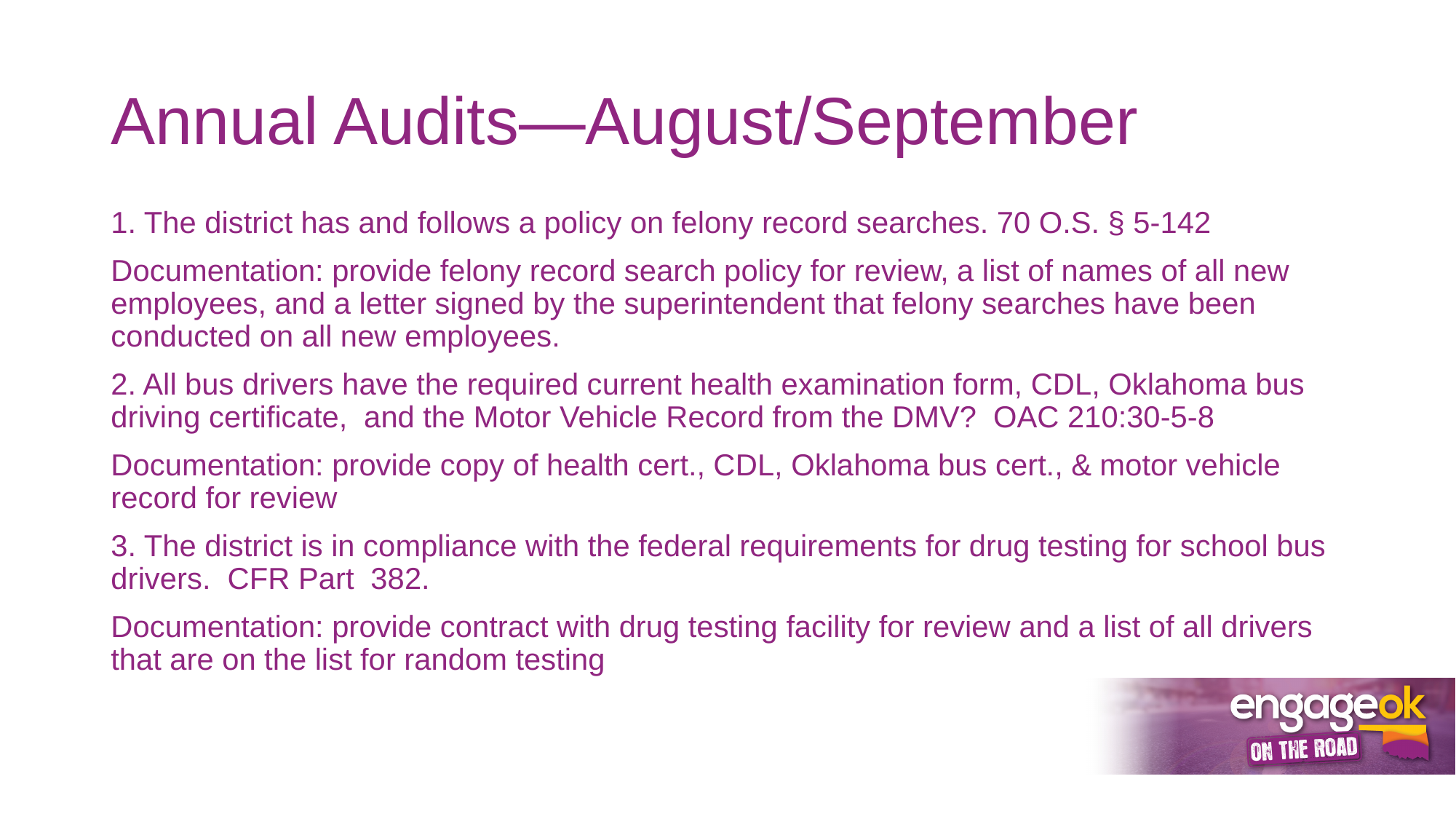

# Annual Audits—August/September
1. The district has and follows a policy on felony record searches. 70 O.S. § 5-142
Documentation: provide felony record search policy for review, a list of names of all new employees, and a letter signed by the superintendent that felony searches have been conducted on all new employees.
2. All bus drivers have the required current health examination form, CDL, Oklahoma bus driving certificate,  and the Motor Vehicle Record from the DMV?  OAC 210:30-5-8
Documentation: provide copy of health cert., CDL, Oklahoma bus cert., & motor vehicle record for review
3. The district is in compliance with the federal requirements for drug testing for school bus drivers.  CFR Part  382.
Documentation: provide contract with drug testing facility for review and a list of all drivers that are on the list for random testing